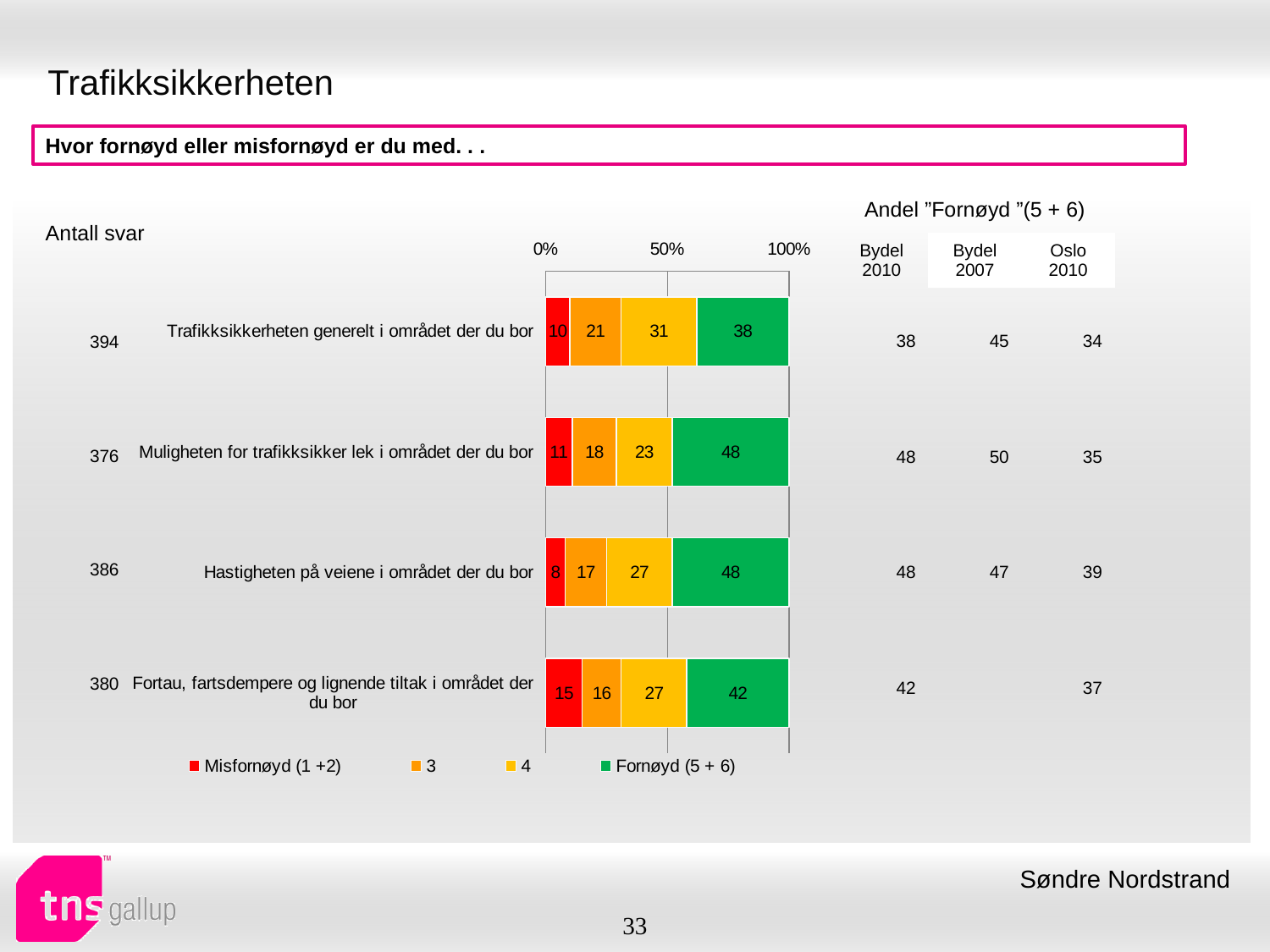

# Trafikksikkerheten
Hvor fornøyd eller misfornøyd er du med. . .
| Andel ”Fornøyd ”(5 + 6) |  |  |
| --- | --- | --- |
| Bydel 2010 | Bydel 2007 | Oslo 2010 |
| Antall svar |
| --- |

### Chart

| Category | Misfornøyd (1 +2) | 3 | 4 | Fornøyd (5 + 6) |
|---|---|---|---|---|
| Trafikksikkerheten generelt i området der du bor | 10.0 | 21.0 | 31.0 | 38.0 |
| Muligheten for trafikksikker lek i området der du bor | 11.0 | 18.0 | 23.0 | 48.0 |
| Hastigheten på veiene i området der du bor | 8.0 | 17.0 | 27.0 | 48.0 |
| Fortau, fartsdempere og lignende tiltak i området der du bor | 15.0 | 16.0 | 27.0 | 42.0 |
| 38 | 45 | 34 |
| --- | --- | --- |
| 48 | 50 | 35 |
| 48 | 47 | 39 |
| 42 |  | 37 |
| 394 |
| --- |
| 376 |
| 386 |
| 380 |
Søndre Nordstrand
33